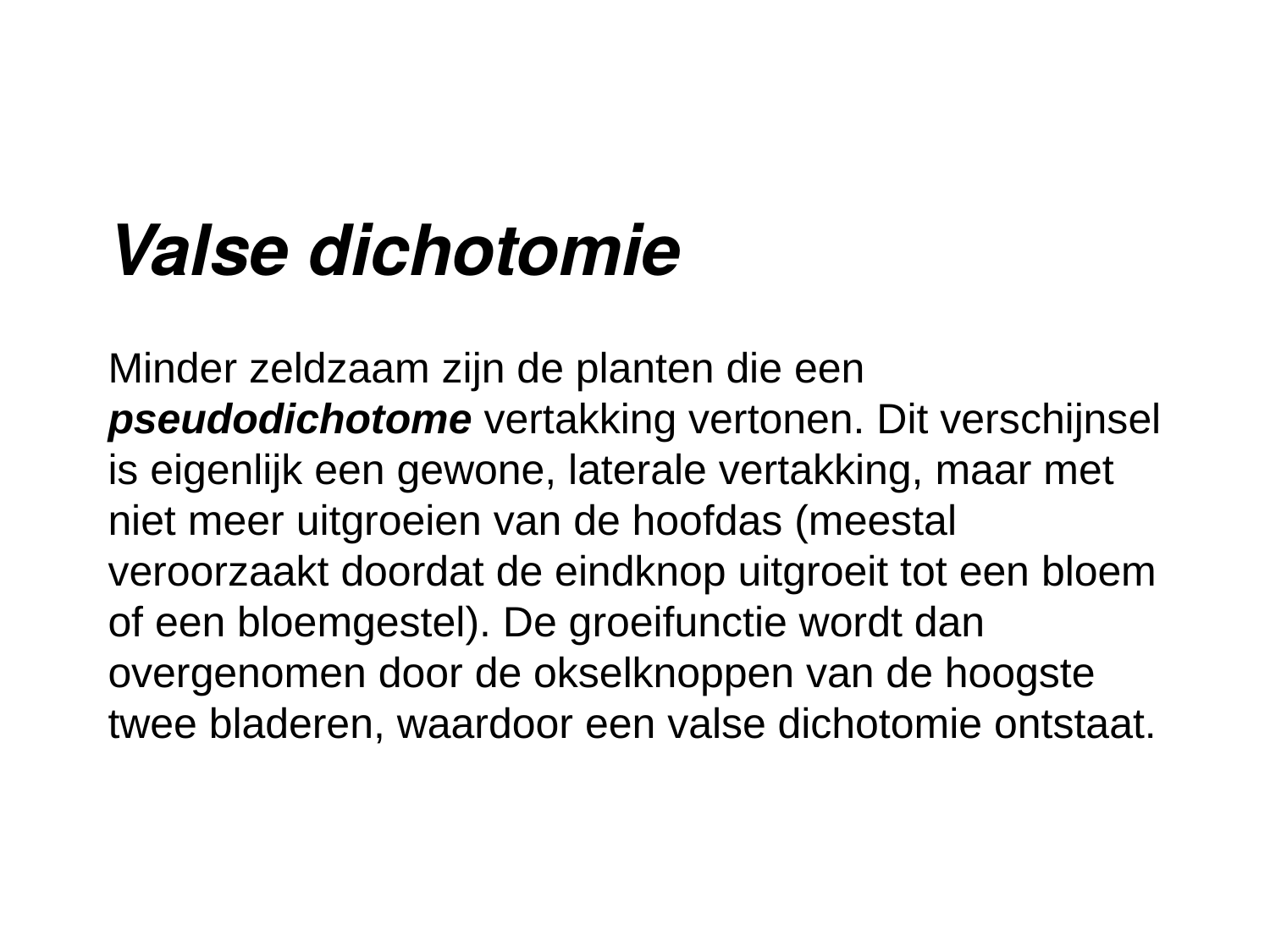

# Valse dichotomie Minder zeldzaam zijn de planten die een pseudodichotome vertakking vertonen. Dit verschijnsel is eigenlijk een gewone, laterale vertakking, maar met niet meer uitgroeien van de hoofdas (meestal veroorzaakt doordat de eindknop uitgroeit tot een bloem of een bloemgestel). De groeifunctie wordt dan overgenomen door de okselknoppen van de hoogste twee bladeren, waardoor een valse dichotomie ontstaat.